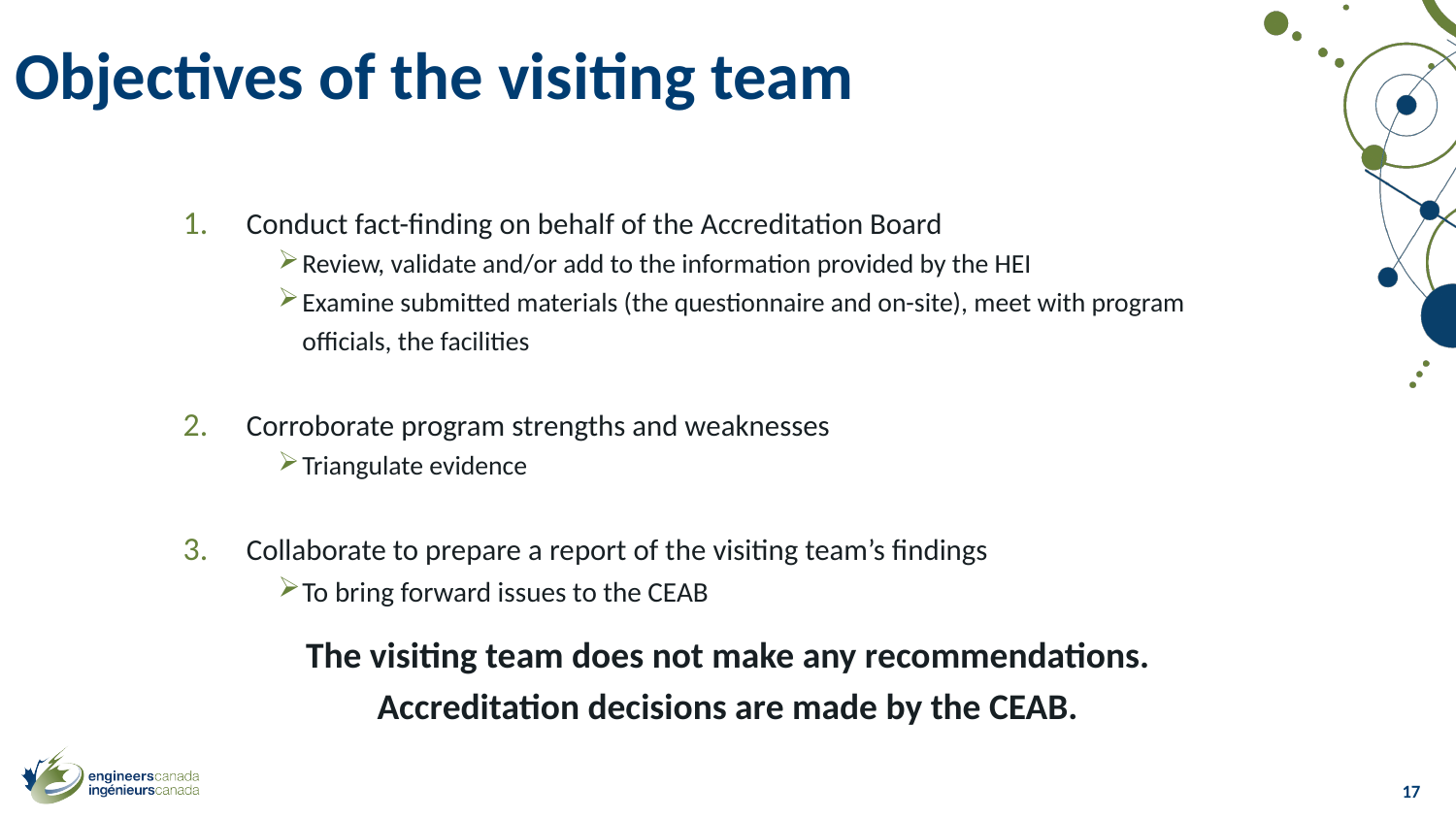

# Objectives of the visiting team
Conduct fact-finding on behalf of the Accreditation Board
Review, validate and/or add to the information provided by the HEI
Examine submitted materials (the questionnaire and on-site), meet with program officials, the facilities

Corroborate program strengths and weaknesses
Triangulate evidence

Collaborate to prepare a report of the visiting team’s findings
To bring forward issues to the CEAB
The visiting team does not make any recommendations.
Accreditation decisions are made by the CEAB.

17